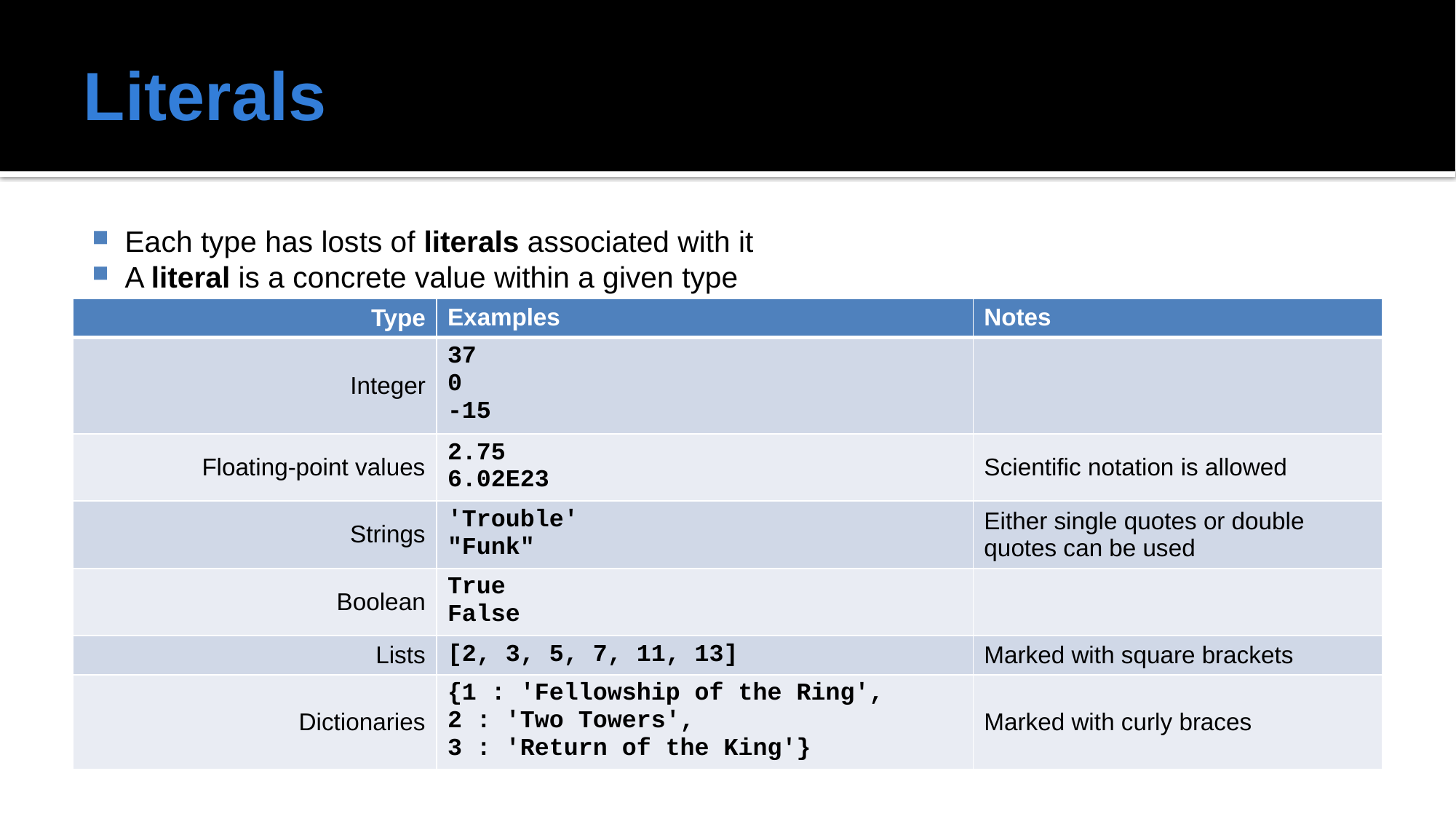

# Literals
Each type has losts of literals associated with it
A literal is a concrete value within a given type
| Type | Examples | Notes |
| --- | --- | --- |
| Integer | 37 0 -15 |  |
| Floating-point values | 2.75 6.02E23 | Scientific notation is allowed |
| Strings | 'Trouble' "Funk" | Either single quotes or double quotes can be used |
| Boolean | True False |  |
| Lists | [2, 3, 5, 7, 11, 13] | Marked with square brackets |
| Dictionaries | {1 : 'Fellowship of the Ring', 2 : 'Two Towers', 3 : 'Return of the King'} | Marked with curly braces |